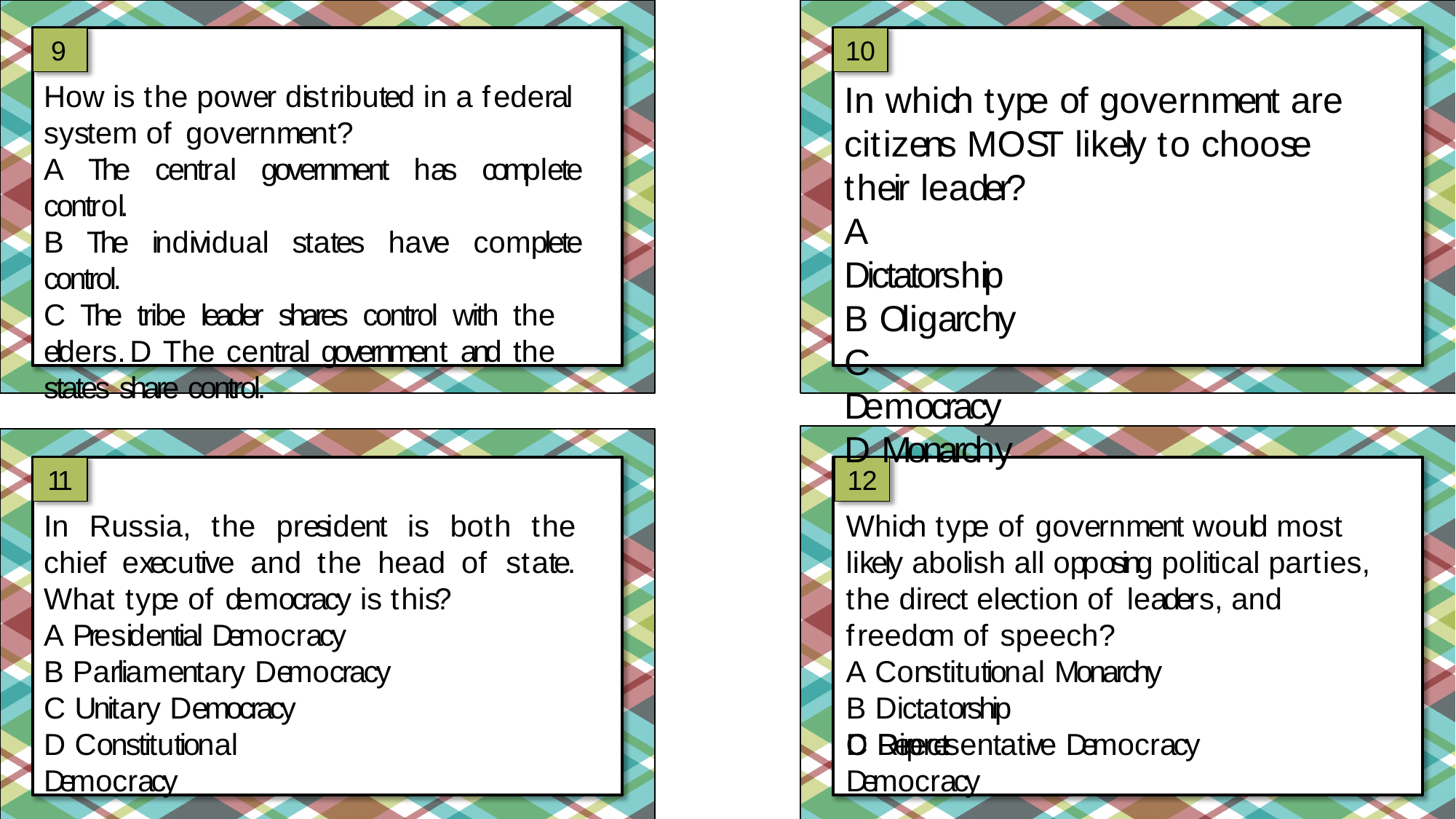

9
10
In which type of government are citizens MOST likely to choose their leader?
A Dictatorship B Oligarchy
C Democracy
D Monarchy
How is the power distributed in a federal system of government?
A The central government has complete control.
B The individual states have complete control.
C The tribe leader shares control with the elders. D The central government and the states share control.

11
12
In Russia, the president is both the chief executive and the head of state. What type of democracy is this?
A Presidential Democracy
B Parliamentary Democracy
C Unitary Democracy
Which type of government would most likely abolish all opposing political parties, the direct election of leaders, and freedom of speech?
A Constitutional Monarchy
B Dictatorship
C Representative Democracy
D Constitutional Democracy
D Direct Democracy